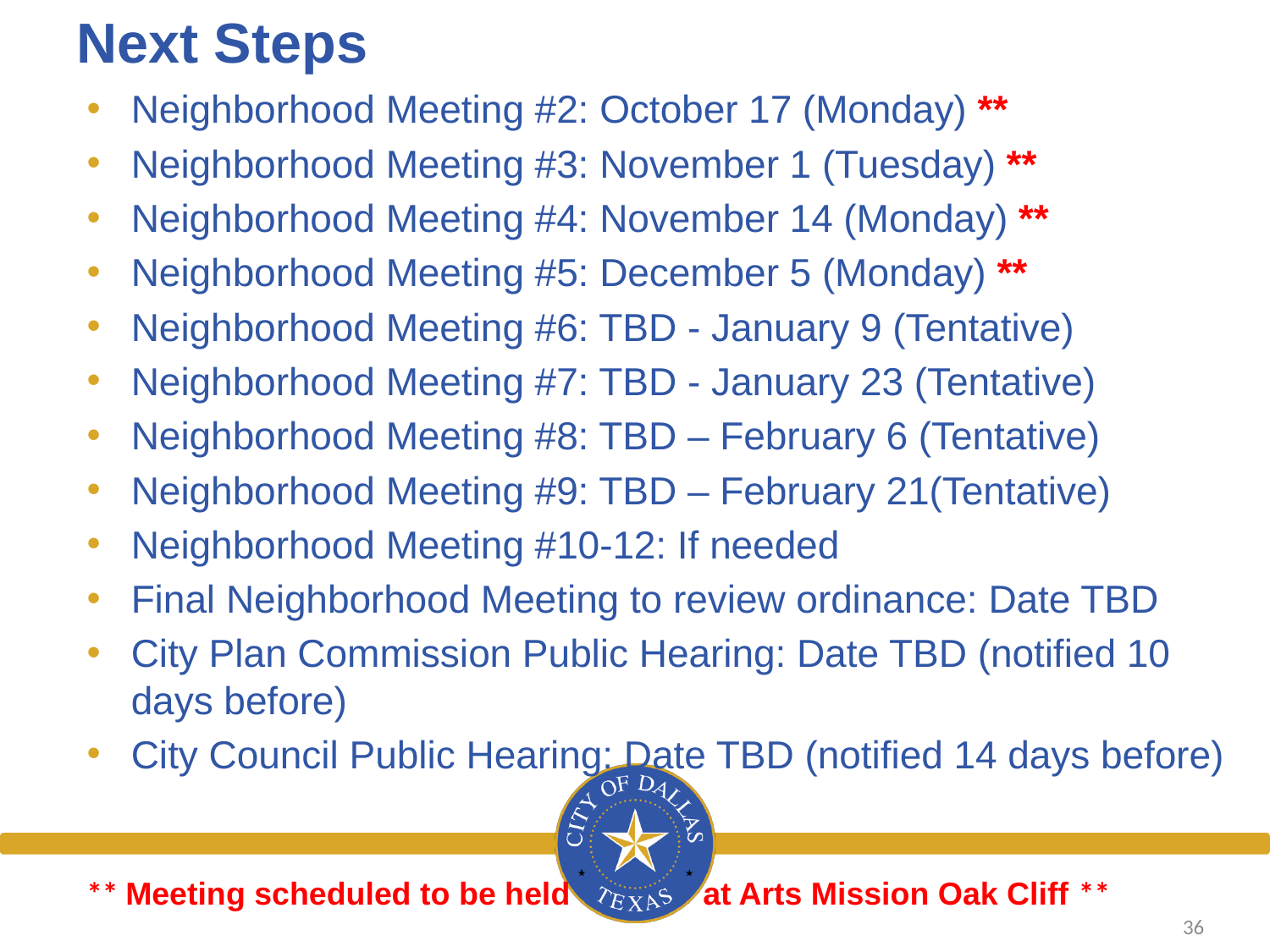

# Next Steps
Neighborhood Meeting #2: October 17 (Monday) **
Neighborhood Meeting #3: November 1 (Tuesday) **
Neighborhood Meeting #4: November 14 (Monday) **
Neighborhood Meeting #5: December 5 (Monday) **
Neighborhood Meeting #6: TBD - January 9 (Tentative)
Neighborhood Meeting #7: TBD - January 23 (Tentative)
Neighborhood Meeting #8: TBD – February 6 (Tentative)
Neighborhood Meeting #9: TBD – February 21(Tentative)
Neighborhood Meeting #10-12: If needed
Final Neighborhood Meeting to review ordinance: Date TBD
City Plan Commission Public Hearing: Date TBD (notified 10 days before)
City Council Public Hearing: Date TBD (notified 14 days before)
** Meeting scheduled to be held               at Arts Mission Oak Cliff **
36